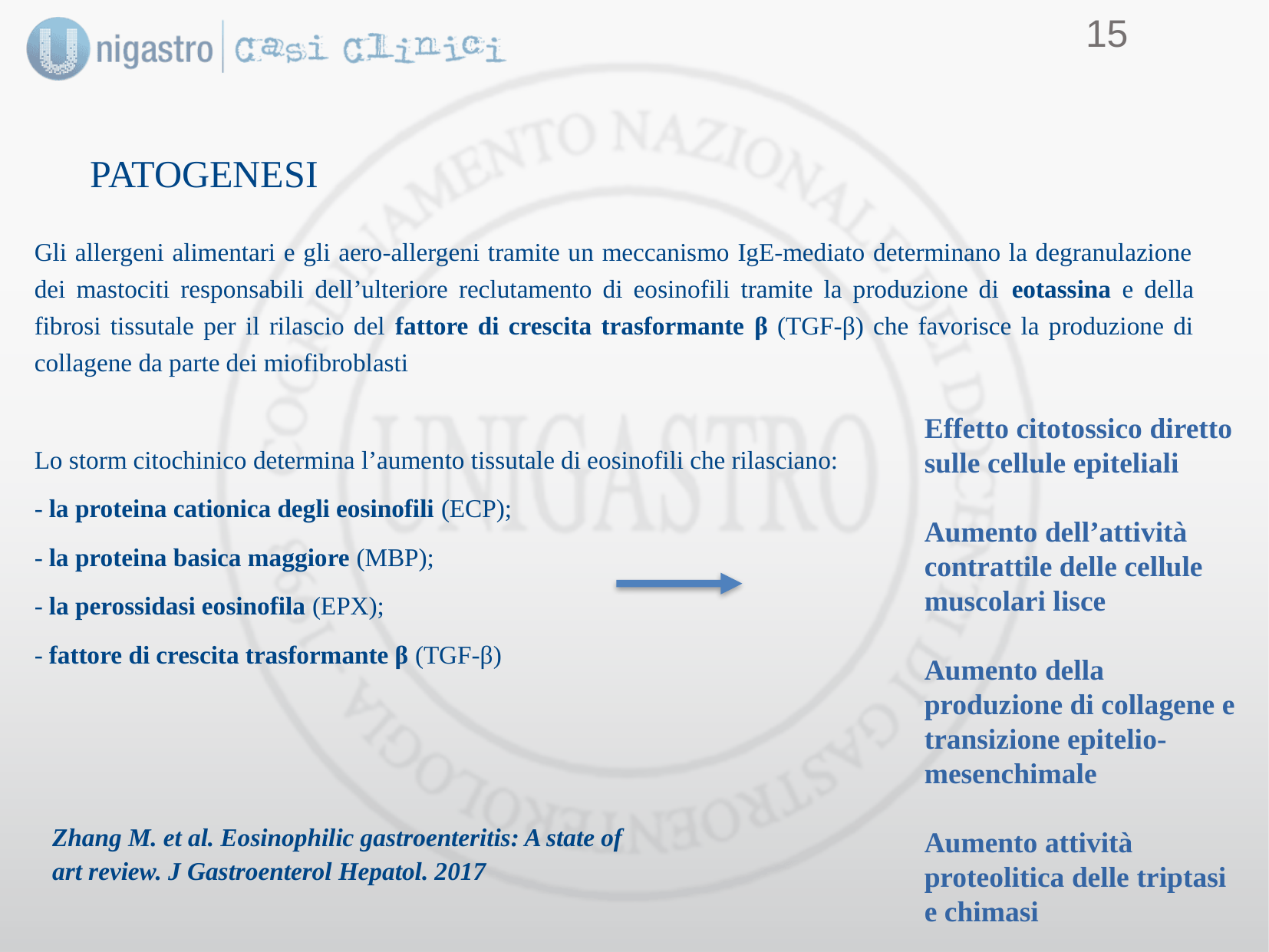

15
PATOGENESI
Gli allergeni alimentari e gli aero-allergeni tramite un meccanismo IgE-mediato determinano la degranulazione dei mastociti responsabili dell’ulteriore reclutamento di eosinofili tramite la produzione di eotassina e della fibrosi tissutale per il rilascio del fattore di crescita trasformante β (TGF-β) che favorisce la produzione di collagene da parte dei miofibroblasti

Lo storm citochinico determina l’aumento tissutale di eosinofili che rilasciano:
- la proteina cationica degli eosinofili (ECP);
- la proteina basica maggiore (MBP);
- la perossidasi eosinofila (EPX);
- fattore di crescita trasformante β (TGF-β)

Effetto citotossico diretto sulle cellule epiteliali

Aumento dell’attività contrattile delle cellule muscolari lisce

Aumento della produzione di collagene e transizione epitelio-mesenchimale

Aumento attività proteolitica delle triptasi e chimasi

Zhang M. et al. Eosinophilic gastroenteritis: A state of art review. J Gastroenterol Hepatol. 2017